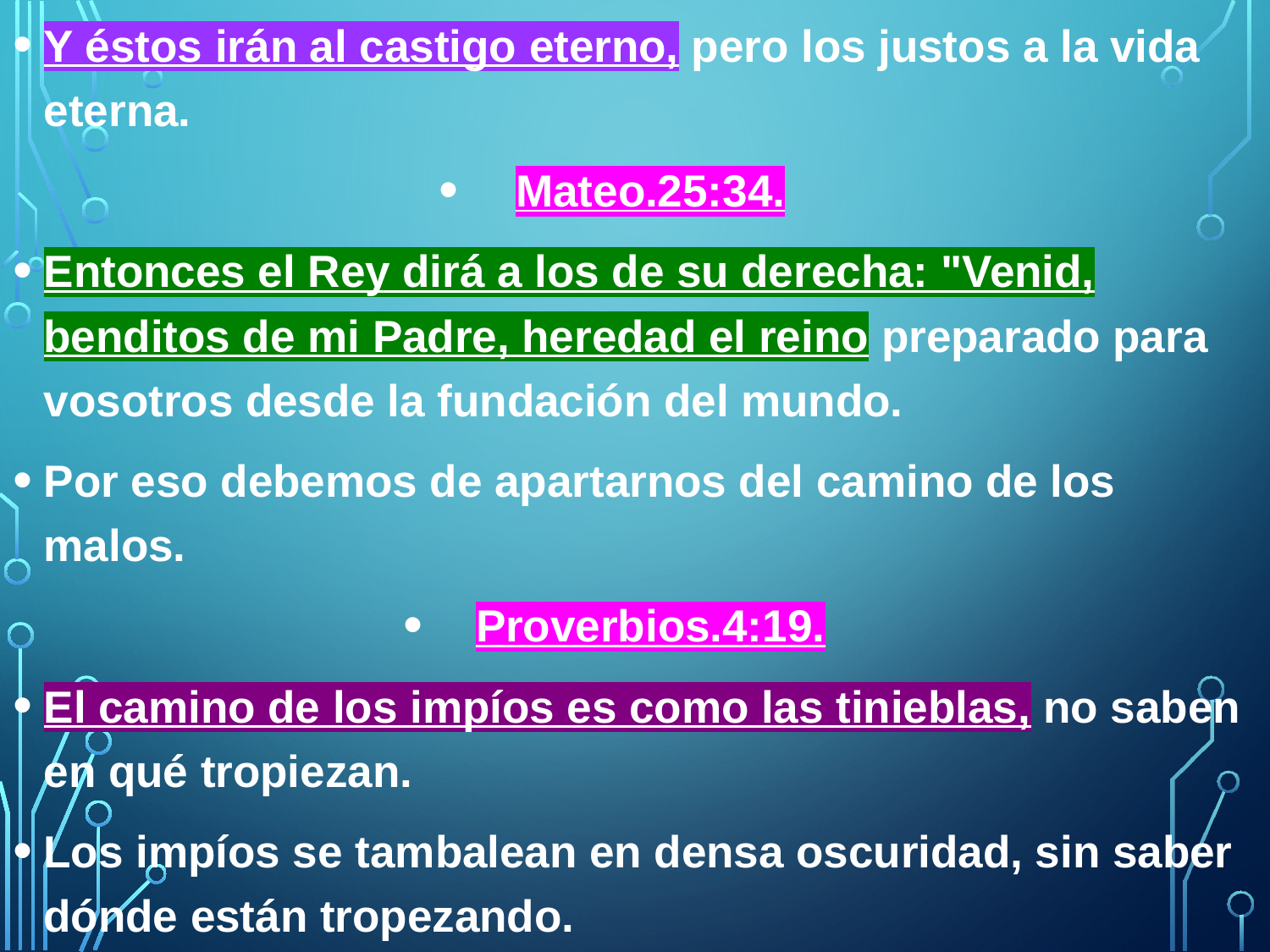

Y éstos irán al castigo eterno, pero los justos a la vida eterna.
Mateo.25:34.
Entonces el Rey dirá a los de su derecha: "Venid, benditos de mi Padre, heredad el reino preparado para vosotros desde la fundación del mundo.
Por eso debemos de apartarnos del camino de los malos.
Proverbios.4:19.
El camino de los impíos es como las tinieblas, no saben en qué tropiezan.
Los impíos se tambalean en densa oscuridad, sin saber dónde están tropezando.